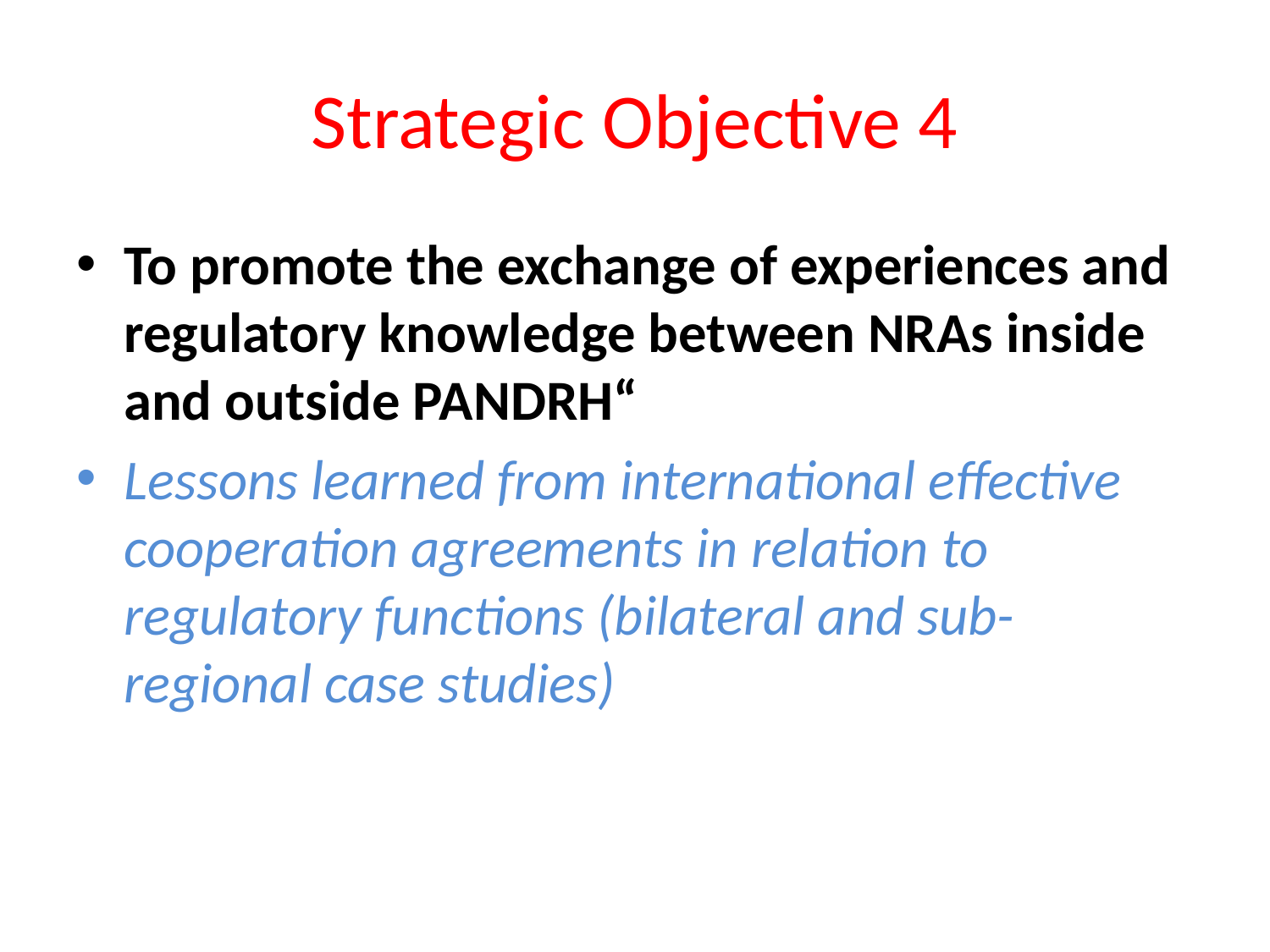

# Strategic Objective 4
To promote the exchange of experiences and regulatory knowledge between NRAs inside and outside PANDRH“
Lessons learned from international effective cooperation agreements in relation to regulatory functions (bilateral and sub-regional case studies)